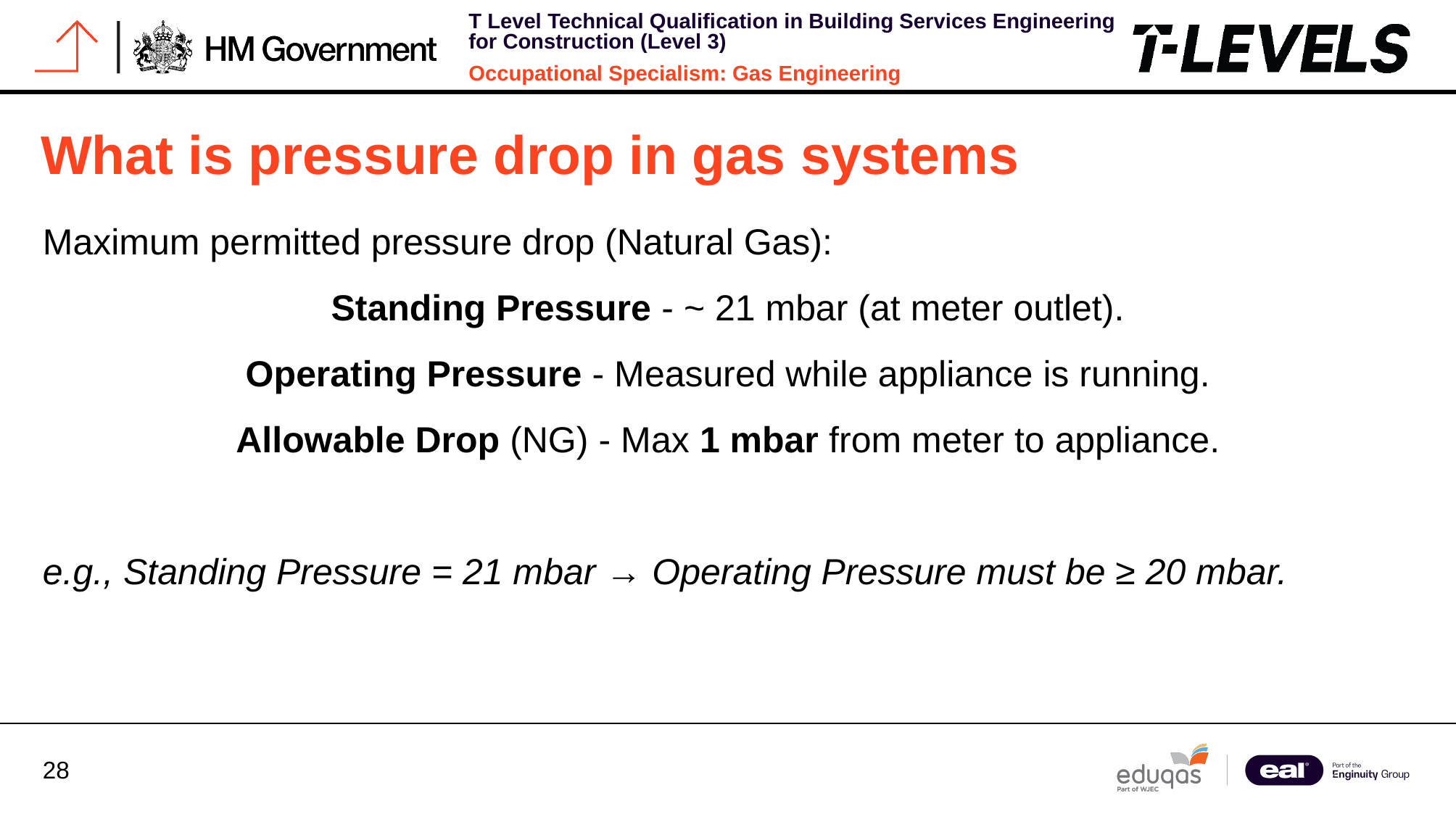

# What is pressure drop in gas systems
Maximum permitted pressure drop (Natural Gas):
Standing Pressure - ~ 21 mbar (at meter outlet).
Operating Pressure - Measured while appliance is running.
Allowable Drop (NG) - Max 1 mbar from meter to appliance.

e.g., Standing Pressure = 21 mbar → Operating Pressure must be ≥ 20 mbar.